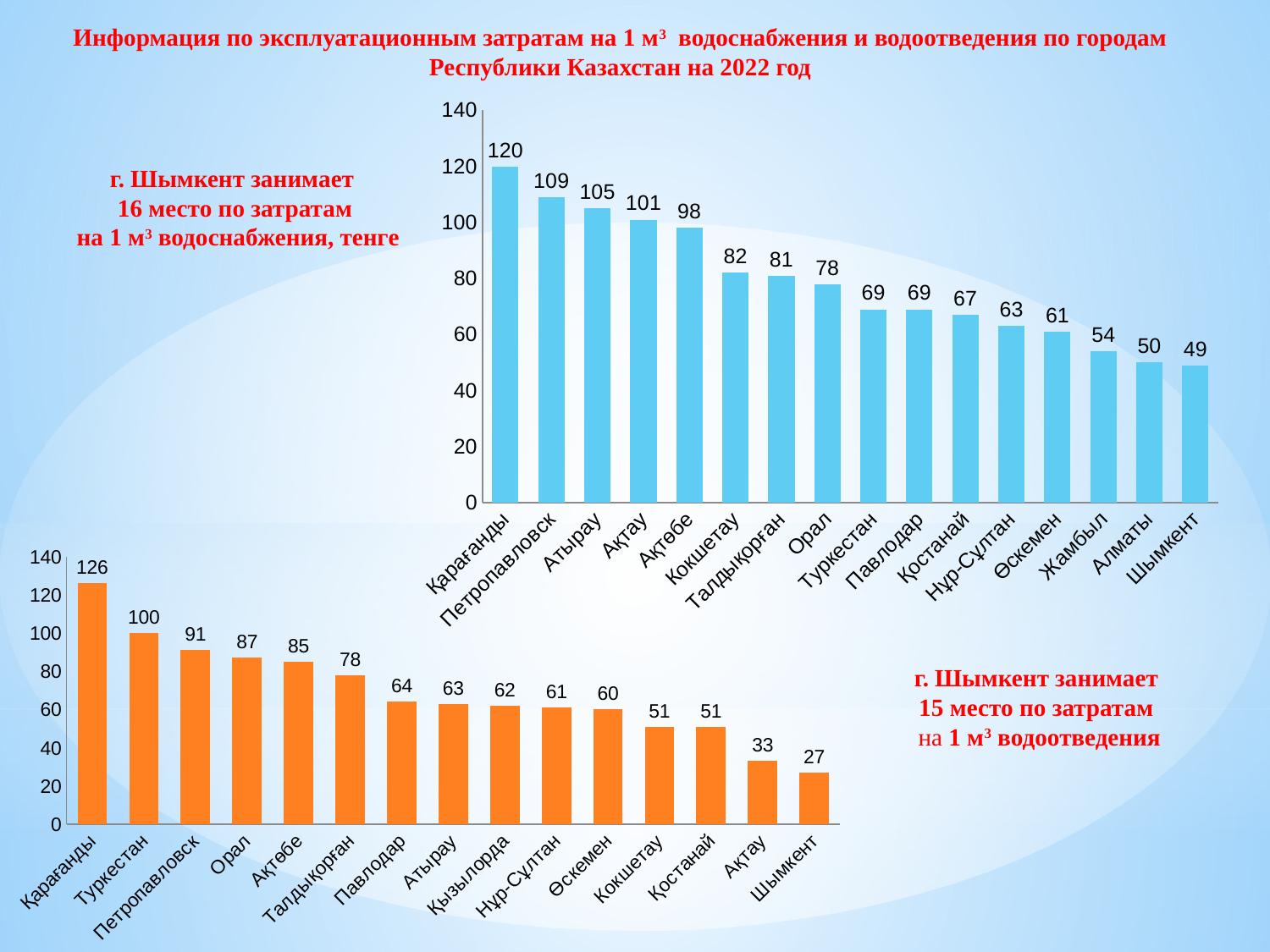

Информация по эксплуатационным затратам на 1 м3  водоснабжения и водоотведения по городам Республики Казахстан на 2022 год

### Chart

| Category | Ряд 1 |
|---|---|
| Қарағанды | 120.0 |
| Петропавловск | 109.0 |
| Атырау | 105.0 |
| Ақтау | 101.0 |
| Ақтөбе | 98.0 |
| Кокшетау | 82.0 |
| Талдықорған | 81.0 |
| Орал | 78.0 |
| Туркестан | 69.0 |
| Павлодар | 69.0 |
| Қостанай | 67.0 |
| Нұр-Сұлтан | 63.0 |
| Өскемен | 61.0 |
| Жамбыл | 54.0 |
| Алматы | 50.0 |
| Шымкент | 49.0 |
г. Шымкент занимает
16 место по затратам
 на 1 м3 водоснабжения, тенге

### Chart

| Category | Ряд 1 |
|---|---|
| Қарағанды | 126.0 |
| Туркестан | 100.0 |
| Петропавловск | 91.0 |
| Орал | 87.0 |
| Ақтөбе | 85.0 |
| Талдықорған | 78.0 |
| Павлодар | 64.0 |
|  Атырау | 63.0 |
| Қызылорда | 62.0 |
| Нұр-Сұлтан | 61.0 |
| Өскемен | 60.0 |
| Кокшетау | 51.0 |
| Қостанай | 51.0 |
| Ақтау | 33.0 |
| Шымкент | 27.0 |
г. Шымкент занимает
15 место по затратам
на 1 м3 водоотведения